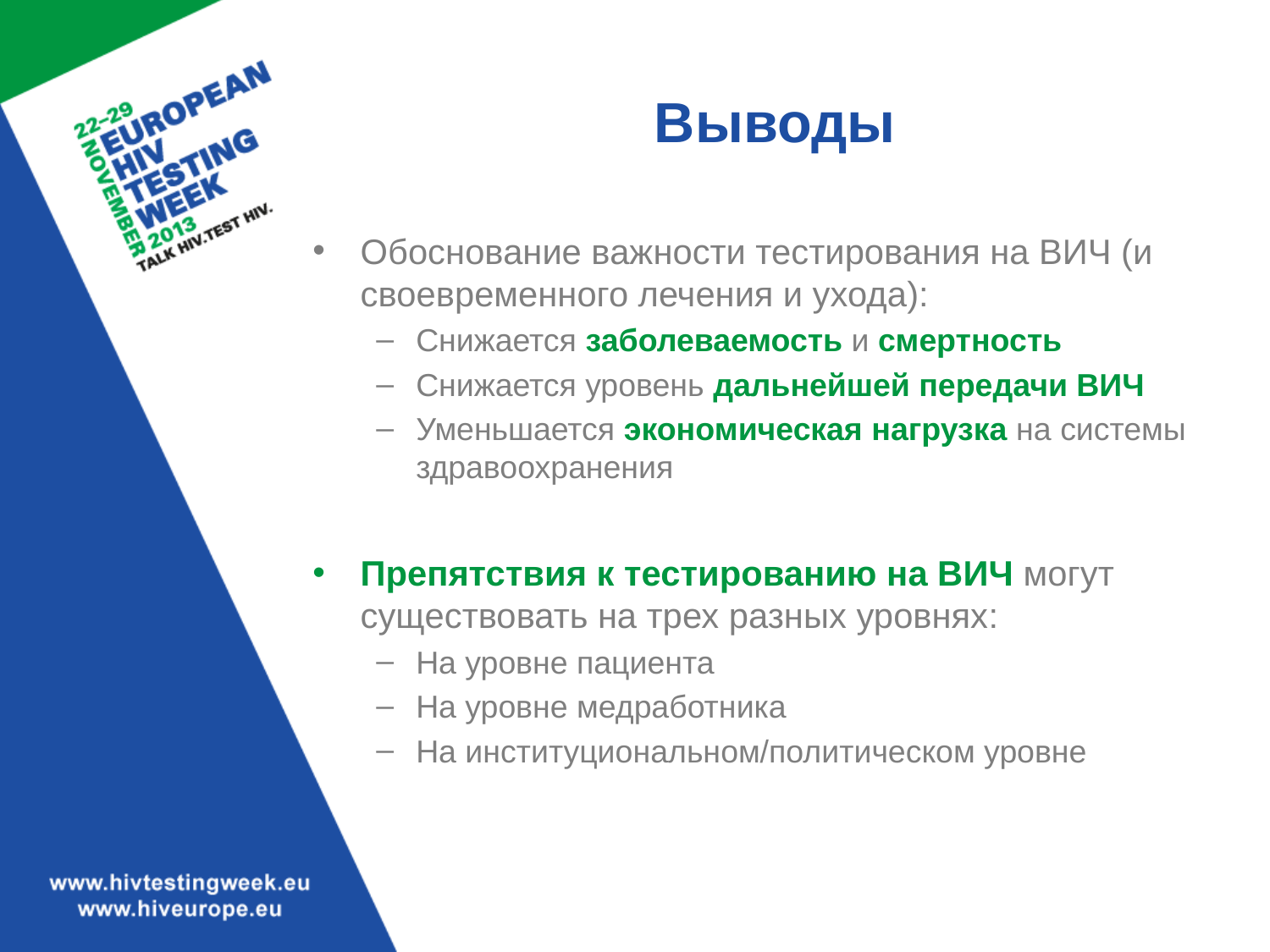

# Выводы
Обоснование важности тестирования на ВИЧ (и своевременного лечения и ухода):
Снижается заболеваемость и смертность
Снижается уровень дальнейшей передачи ВИЧ
Уменьшается экономическая нагрузка на системы здравоохранения

Препятствия к тестированию на ВИЧ могут существовать на трех разных уровнях:
На уровне пациента
На уровне медработника
На институциональном/политическом уровне